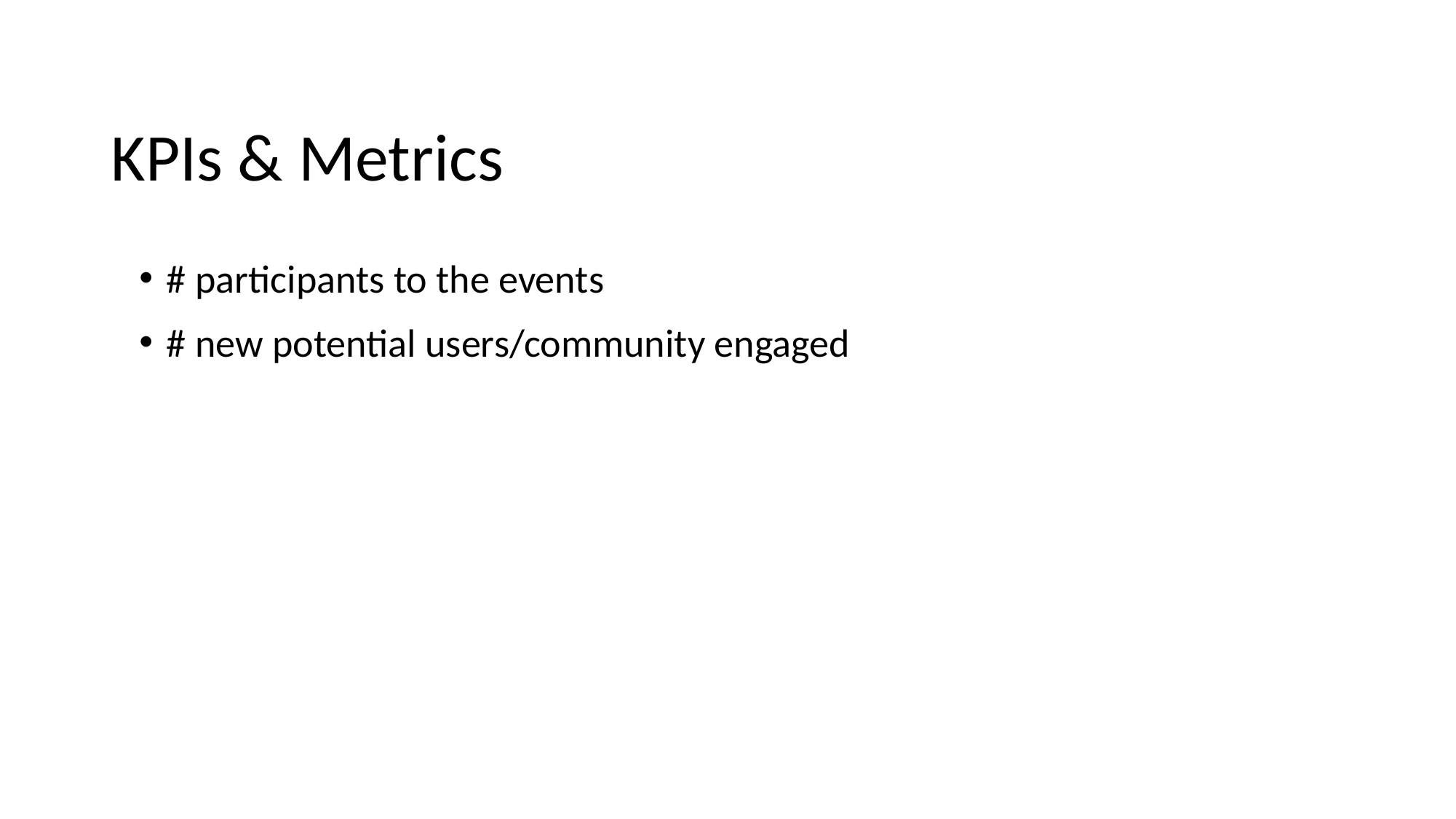

# KPIs & Metrics
# participants to the events
# new potential users/community engaged